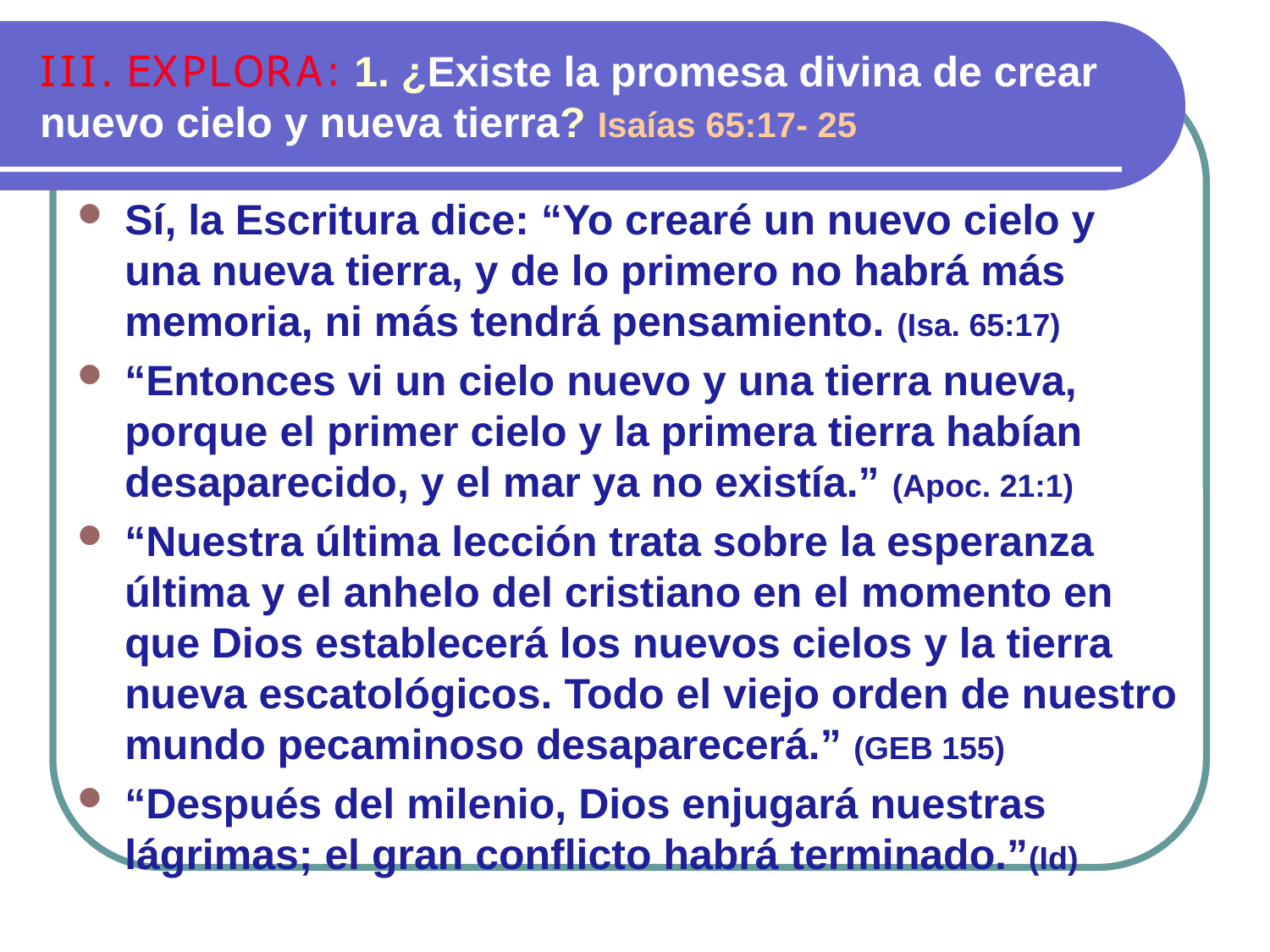

# III. EXPLORA: 1. ¿Existe la promesa divina de crear nuevo cielo y nueva tierra? Isaías 65:17- 25
Sí, la Escritura dice: “Yo crearé un nuevo cielo y una nueva tierra, y de lo primero no habrá más memoria, ni más tendrá pensamiento. (Isa. 65:17)
“Entonces vi un cielo nuevo y una tierra nueva, porque el primer cielo y la primera tierra habían desaparecido, y el mar ya no existía.” (Apoc. 21:1)
“Nuestra última lección trata sobre la esperanza última y el anhelo del cristiano en el momento en que Dios establecerá los nuevos cielos y la tierra nueva escatológicos. Todo el viejo orden de nuestro mundo pecaminoso desaparecerá.” (GEB 155)
“Después del milenio, Dios enjugará nuestras lágrimas; el gran conflicto habrá terminado.”(Id)